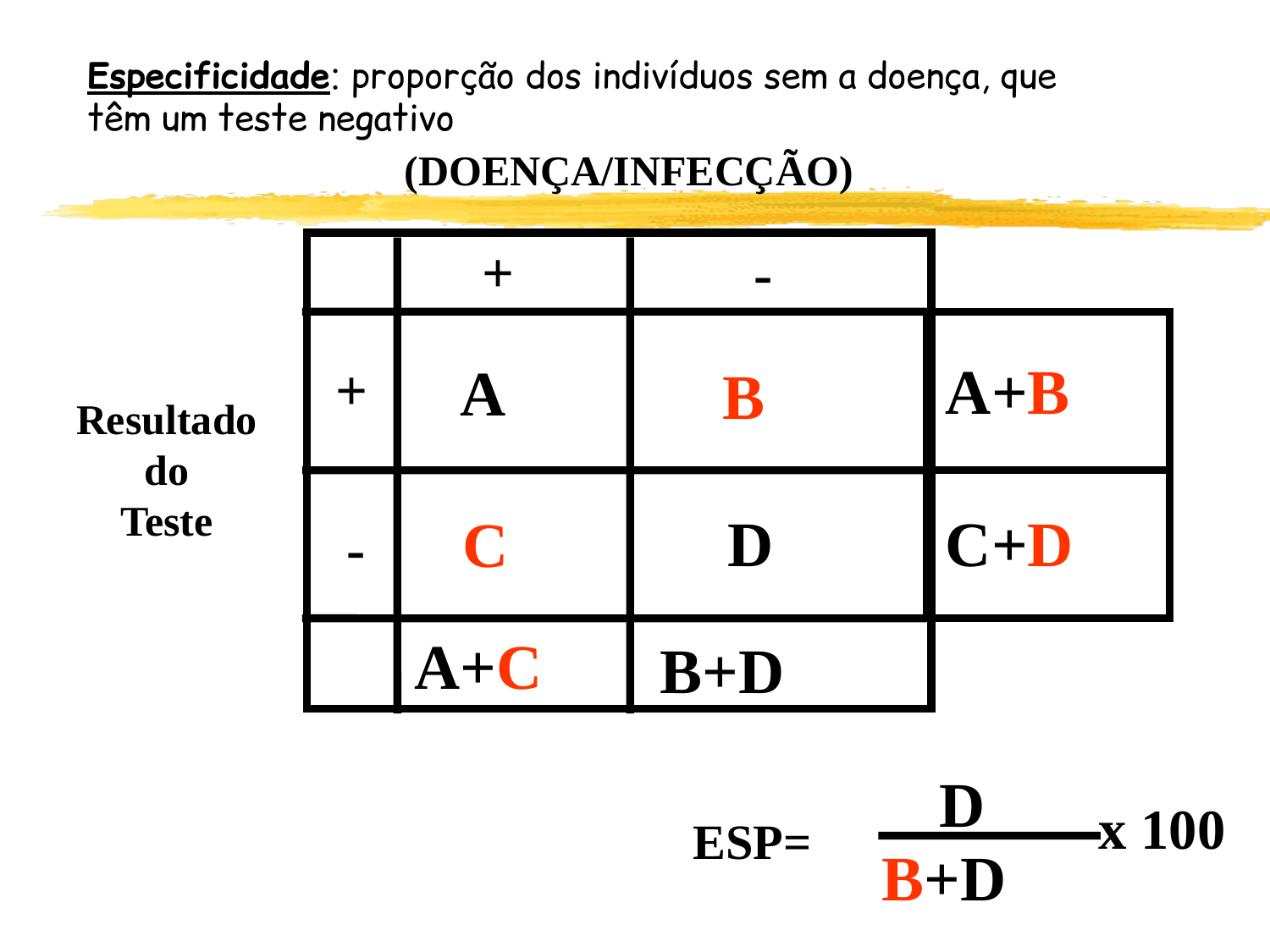

Especificidade: proporção dos indivíduos sem a doença, que têm um teste negativo

(DOENÇA/INFECÇÃO)
+
-

A+B
A
+
B
Resultado
do
Teste

D
C+D
C
-

A+C
B+D
D
x 100
B+D

  ESP=